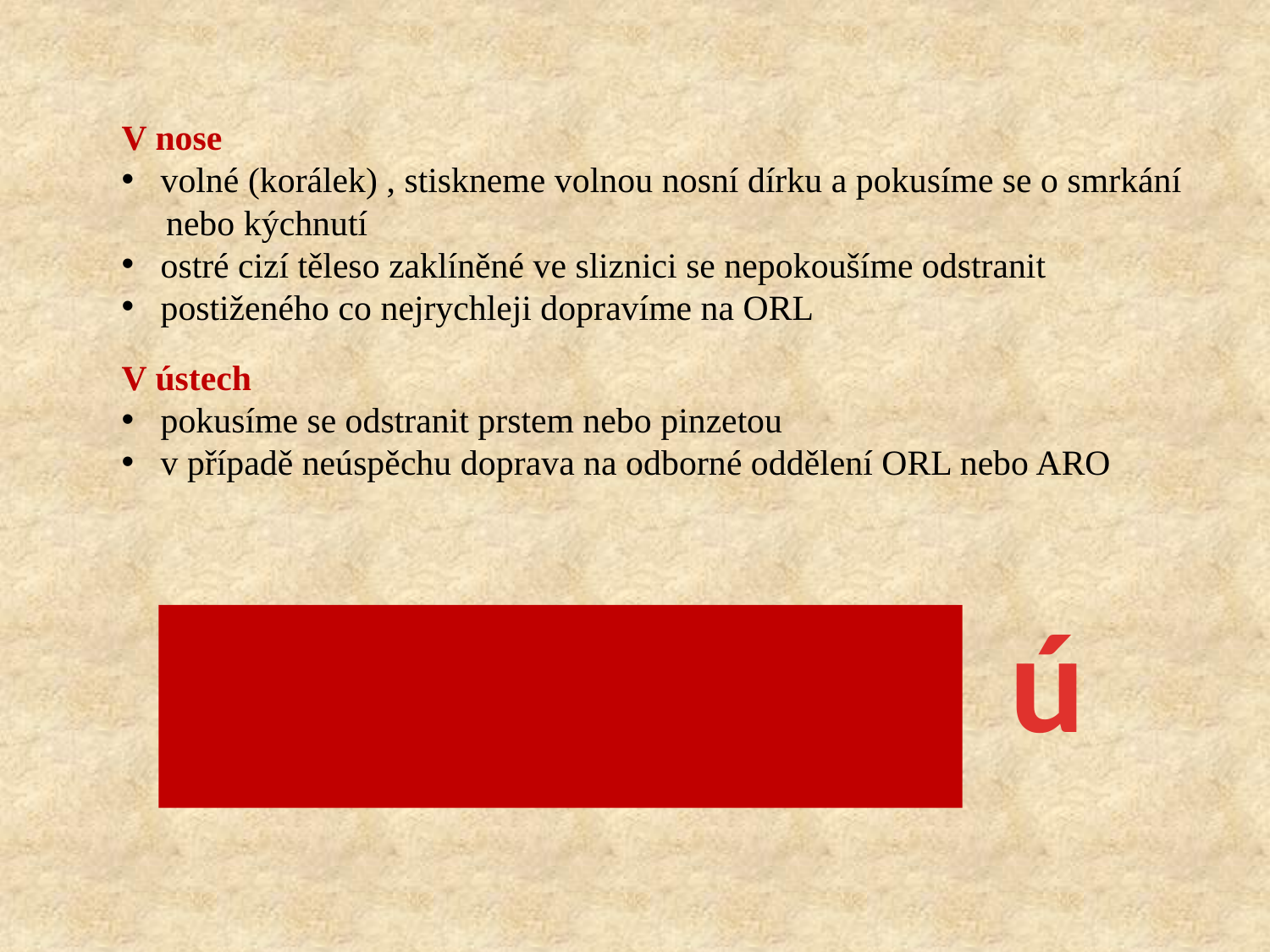

V nose
   volné (korálek) , stiskneme volnou nosní dírku a pokusíme se o smrkání
     nebo kýchnutí
   ostré cizí těleso zaklíněné ve sliznici se nepokoušíme odstranit
   postiženého co nejrychleji dopravíme na ORL
V ústech
   pokusíme se odstranit prstem nebo pinzetou
   v případě neúspěchu doprava na odborné oddělení ORL nebo ARO
ú

Jaké znáte způsoby odstranění  cizího tělesa z dýchacích cest?